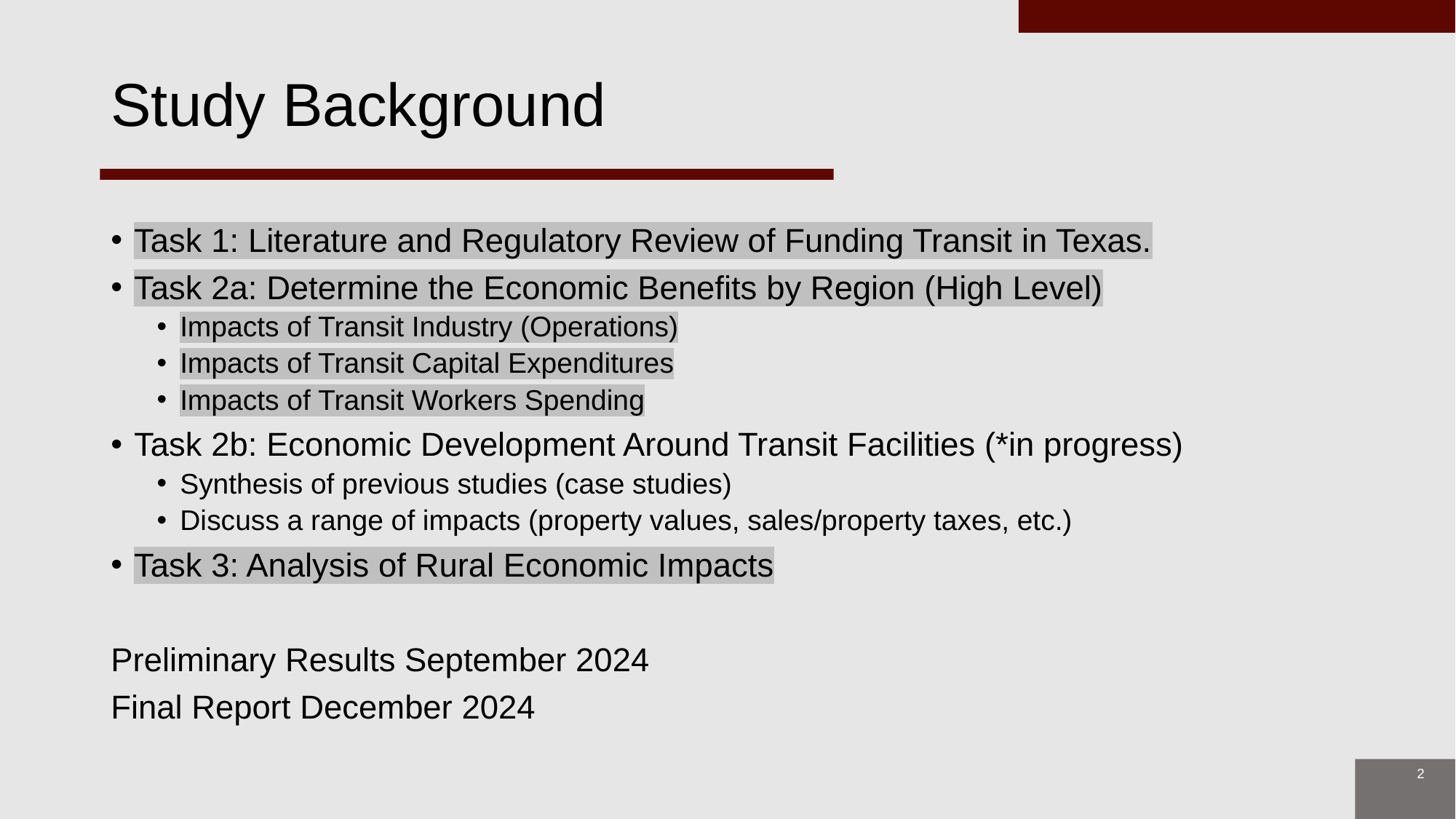

# Study Background
Task 1: Literature and Regulatory Review of Funding Transit in Texas.
Task 2a: Determine the Economic Benefits by Region (High Level)
Impacts of Transit Industry (Operations)
Impacts of Transit Capital Expenditures
Impacts of Transit Workers Spending
Task 2b: Economic Development Around Transit Facilities (*in progress)
Synthesis of previous studies (case studies)
Discuss a range of impacts (property values, sales/property taxes, etc.)
Task 3: Analysis of Rural Economic Impacts

Preliminary Results September 2024
Final Report December 2024
2